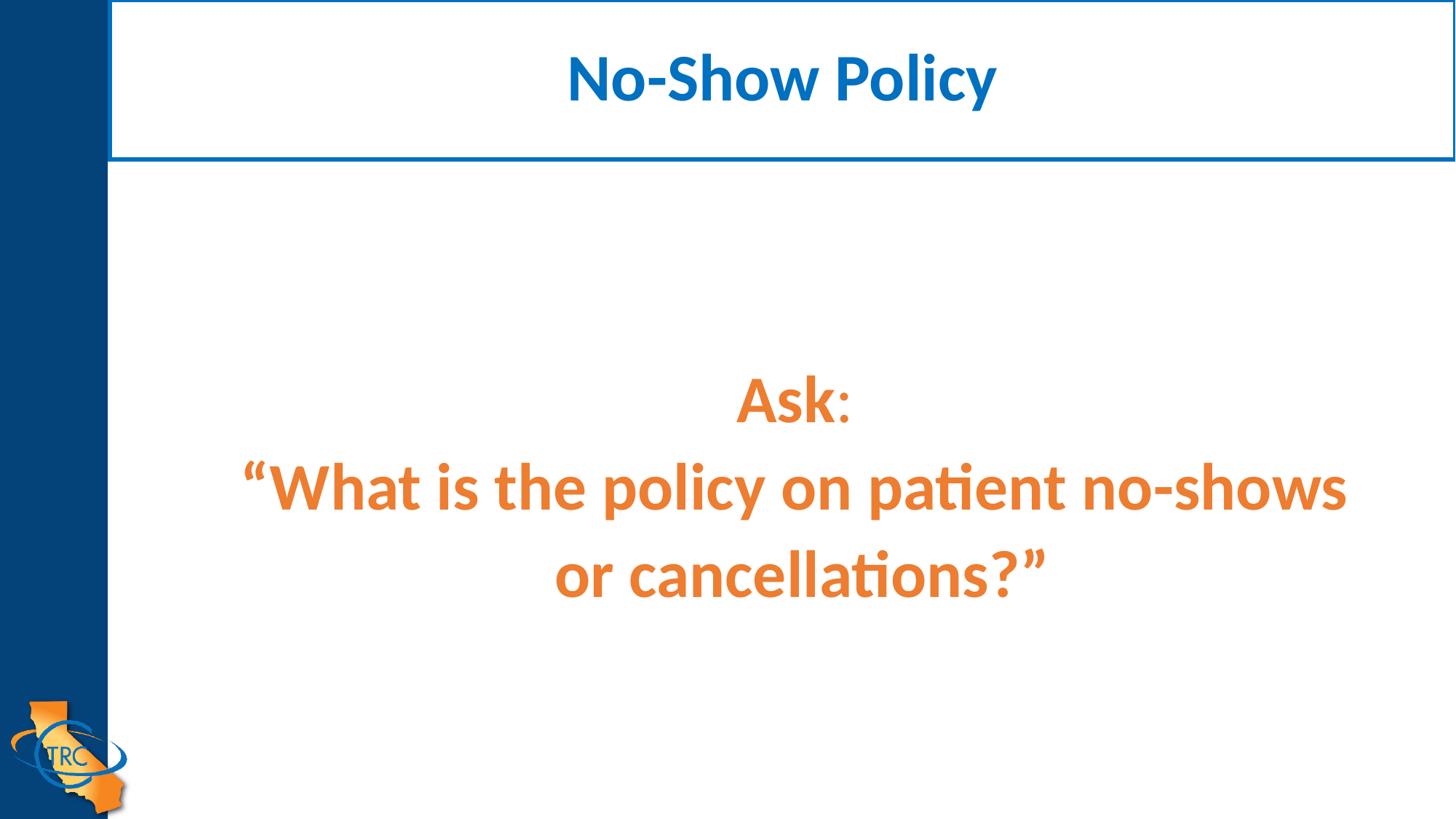

# No-Show Policy
Ask:
“What is the policy on patient no-shows
 or cancellations?”